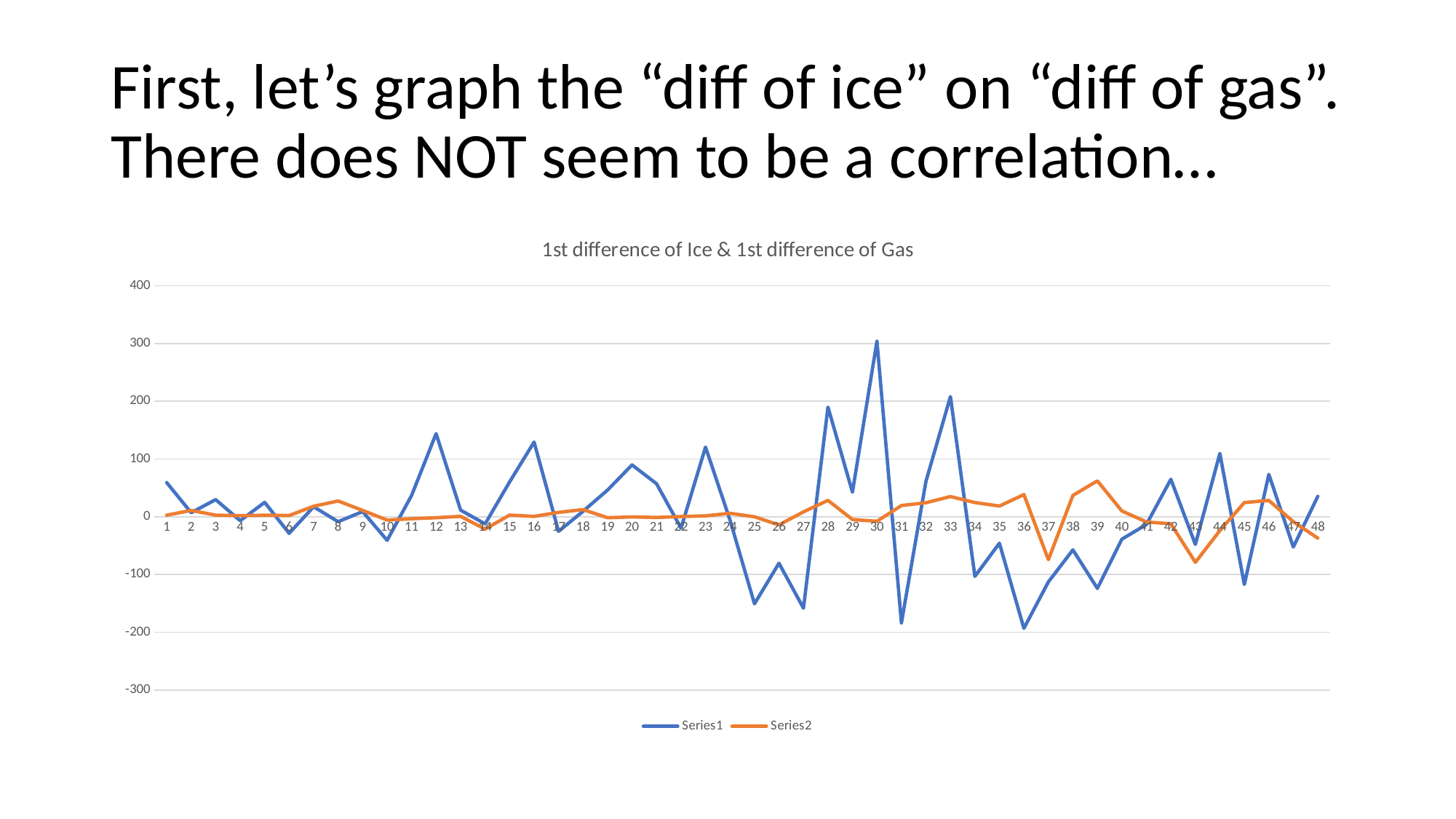

# First, let’s graph the “diff of ice” on “diff of gas”. There does NOT seem to be a correlation…

### Chart: 1st difference of Ice & 1st difference of Gas

| Category |  |  |
|---|---|---|